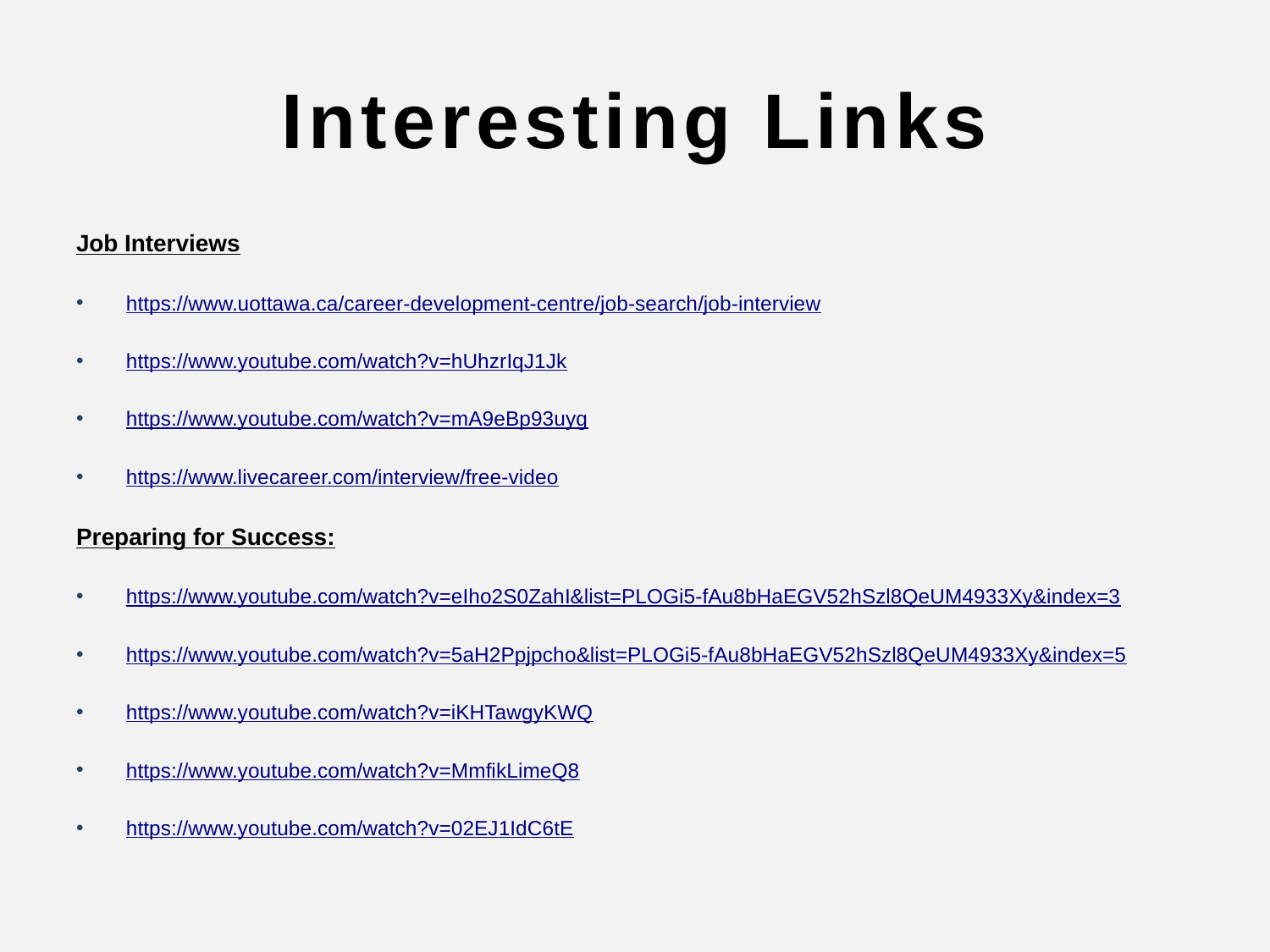

# Interesting Links
Job Interviews

https://www.uottawa.ca/career-development-centre/job-search/job-interview

https://www.youtube.com/watch?v=hUhzrIqJ1Jk

https://www.youtube.com/watch?v=mA9eBp93uyg

https://www.livecareer.com/interview/free-video

Preparing for Success:

https://www.youtube.com/watch?v=eIho2S0ZahI&list=PLOGi5-fAu8bHaEGV52hSzl8QeUM4933Xy&index=3

https://www.youtube.com/watch?v=5aH2Ppjpcho&list=PLOGi5-fAu8bHaEGV52hSzl8QeUM4933Xy&index=5

https://www.youtube.com/watch?v=iKHTawgyKWQ

https://www.youtube.com/watch?v=MmfikLimeQ8

https://www.youtube.com/watch?v=02EJ1IdC6tE